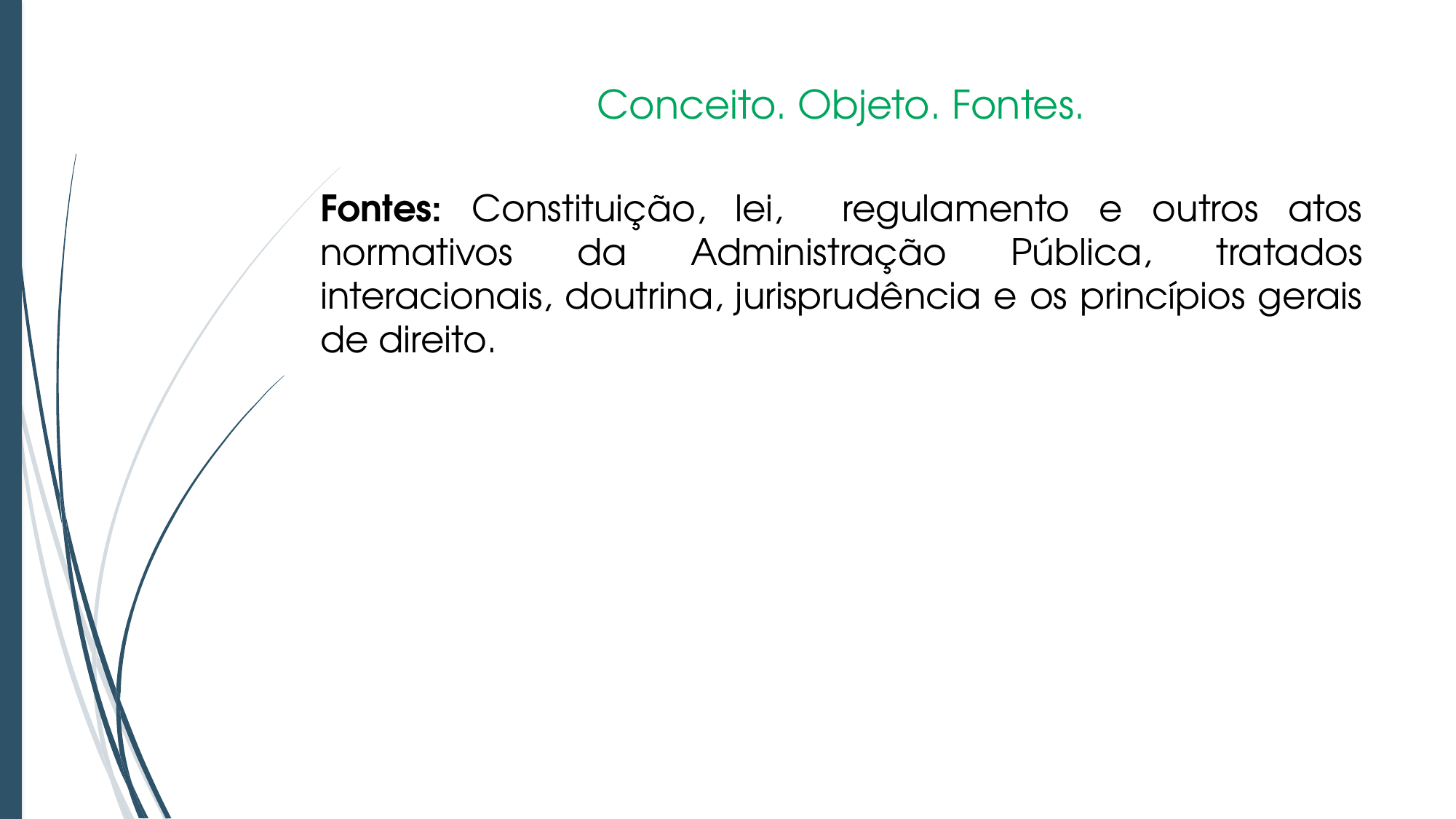

Conceito. Objeto. Fontes.
Fontes: Constituição, lei,  regulamento e outros atos normativos da Administração Pública, tratados interacionais, doutrina, jurisprudência e os princípios gerais de direito.